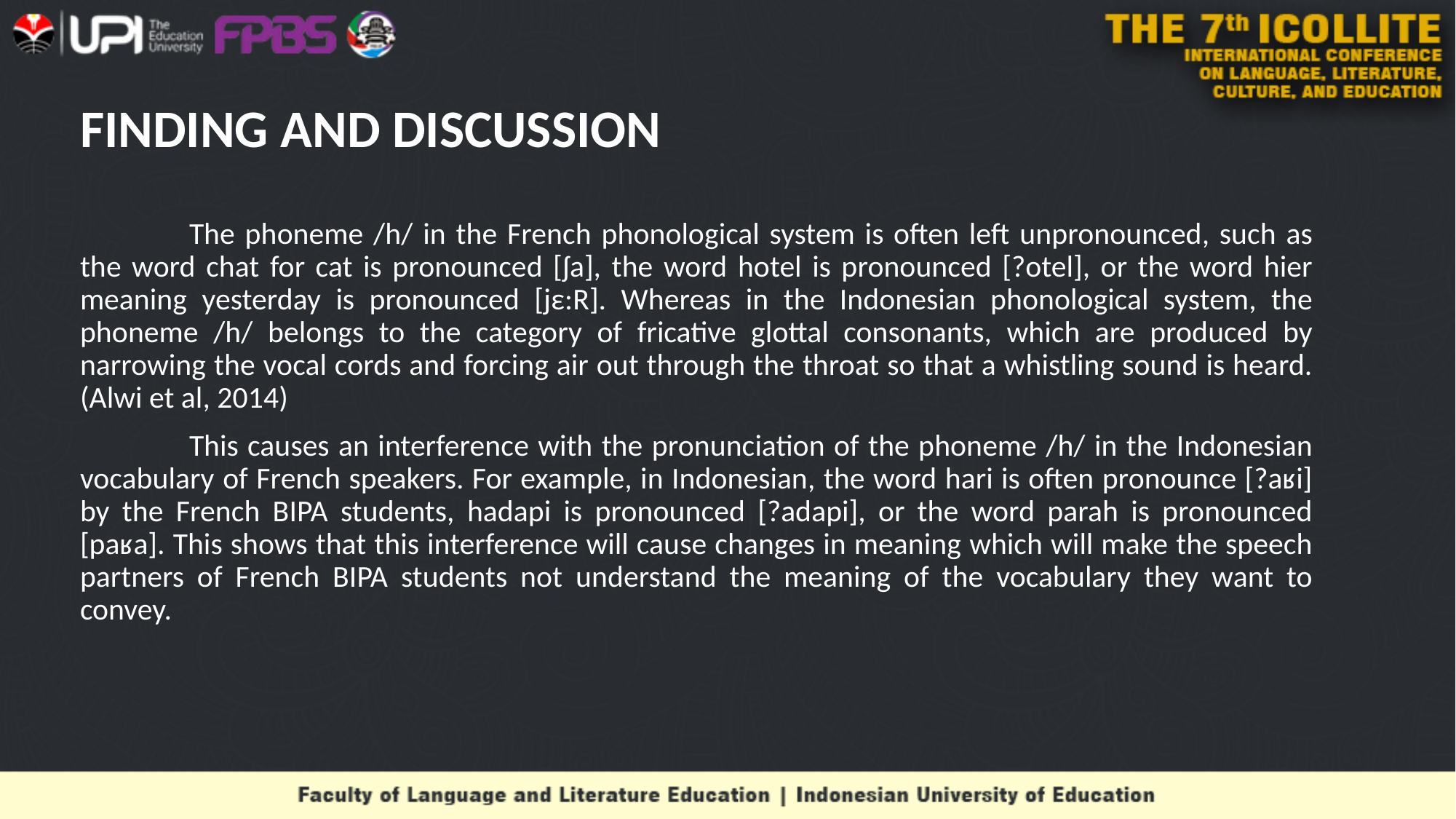

# FINDING AND DISCUSSION

	The phoneme /h/ in the French phonological system is often left unpronounced, such as the word chat for cat is pronounced [ʃa], the word hotel is pronounced [?otel], or the word hier meaning yesterday is pronounced [jε:R]. Whereas in the Indonesian phonological system, the phoneme /h/ belongs to the category of fricative glottal consonants, which are produced by narrowing the vocal cords and forcing air out through the throat so that a whistling sound is heard. (Alwi et al, 2014)
	This causes an interference with the pronunciation of the phoneme /h/ in the Indonesian vocabulary of French speakers. For example, in Indonesian, the word hari is often pronounce [?aʁi] by the French BIPA students, hadapi is pronounced [?adapi], or the word parah is pronounced [paʁa]. This shows that this interference will cause changes in meaning which will make the speech partners of French BIPA students not understand the meaning of the vocabulary they want to convey.